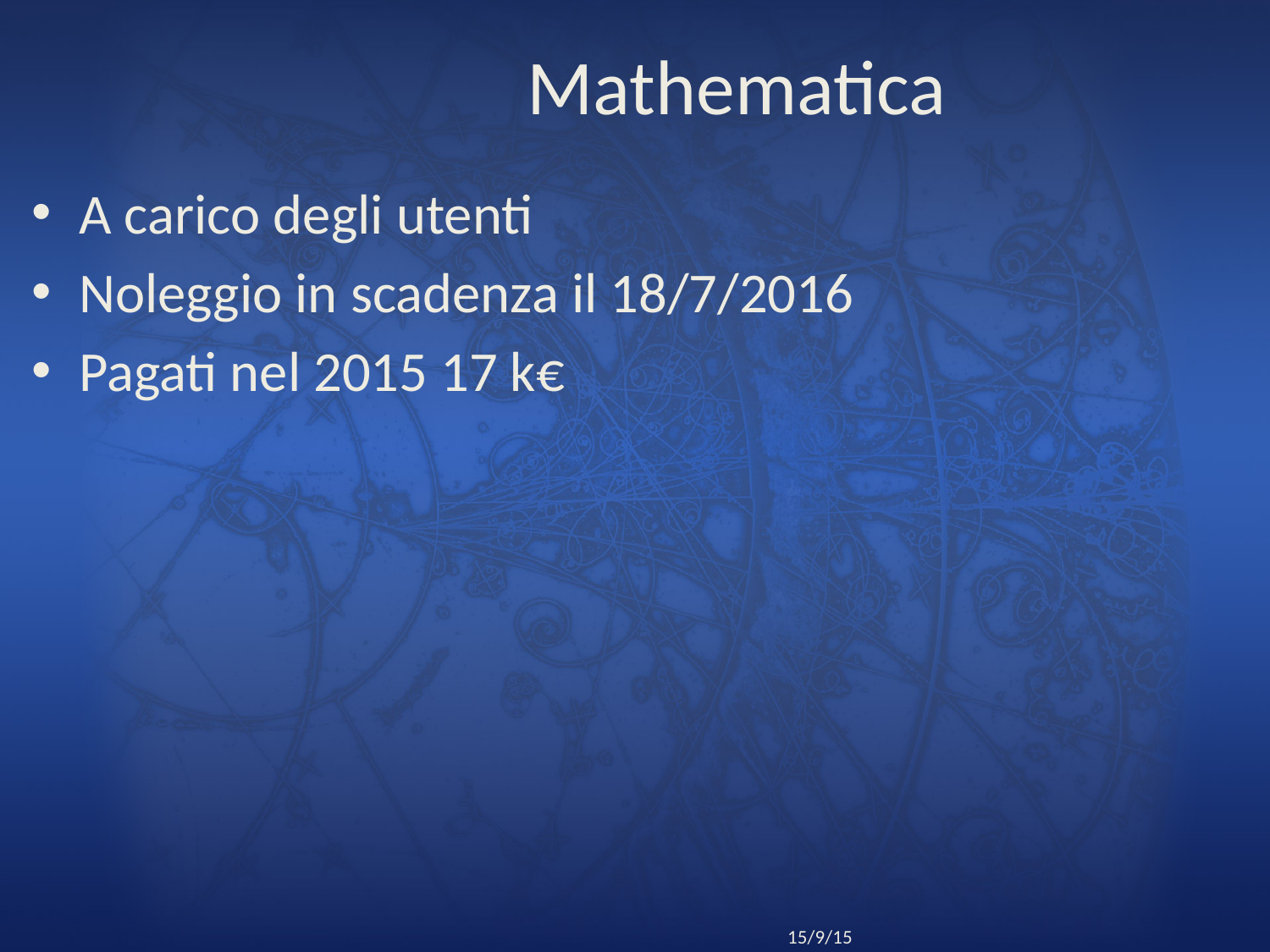

# Mathematica
A carico degli utenti
Noleggio in scadenza il 18/7/2016
Pagati nel 2015 17 k€
23
Riunione CCR Roma
15/9/15